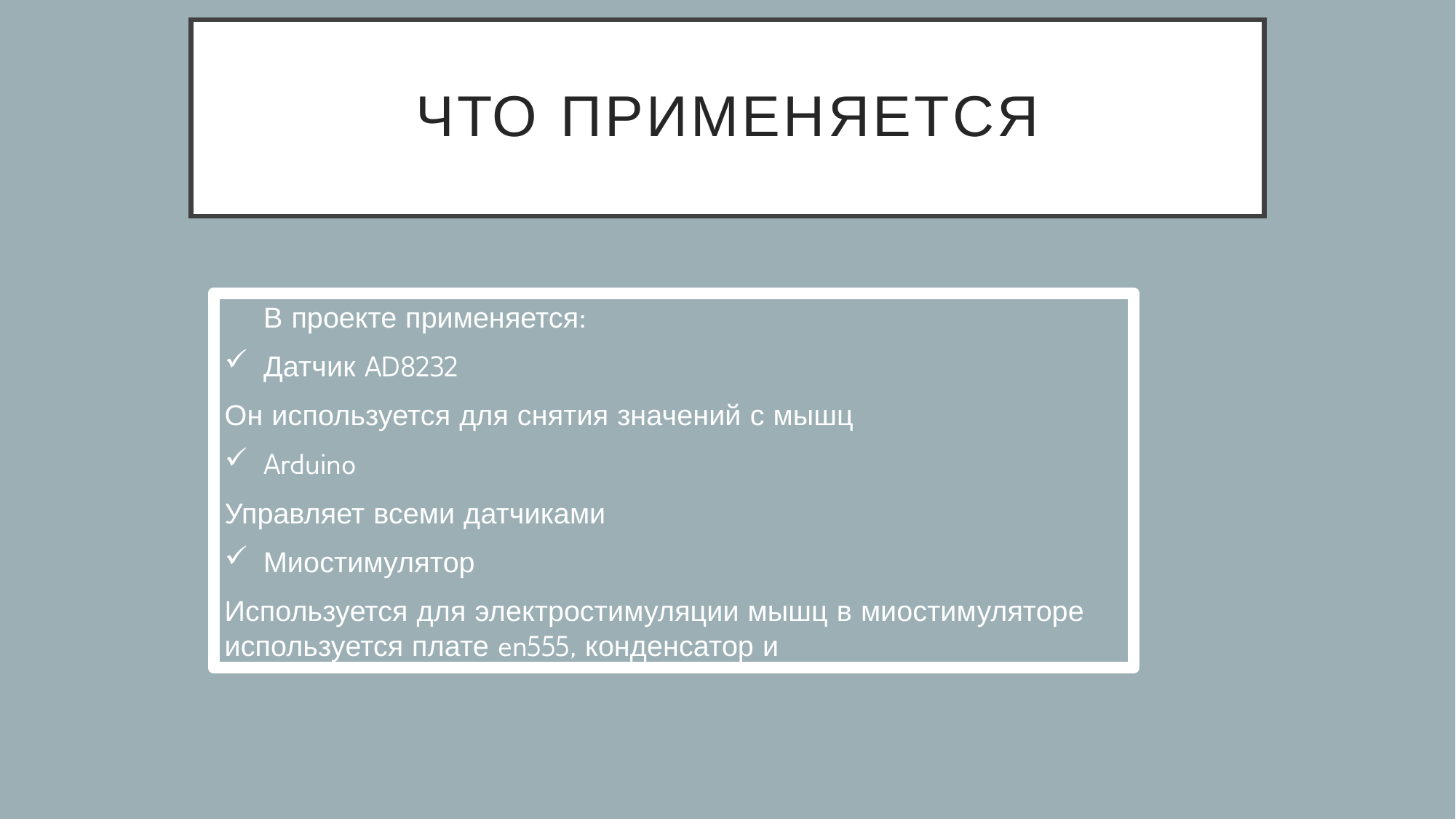

# Что применяется
В проекте применяется:
Датчик AD8232
Он используется для снятия значений с мышц
Arduino
Управляет всеми датчиками
Миостимулятор
Используется для электростимуляции мышц в миостимуляторе используется плате en555, конденсатор и